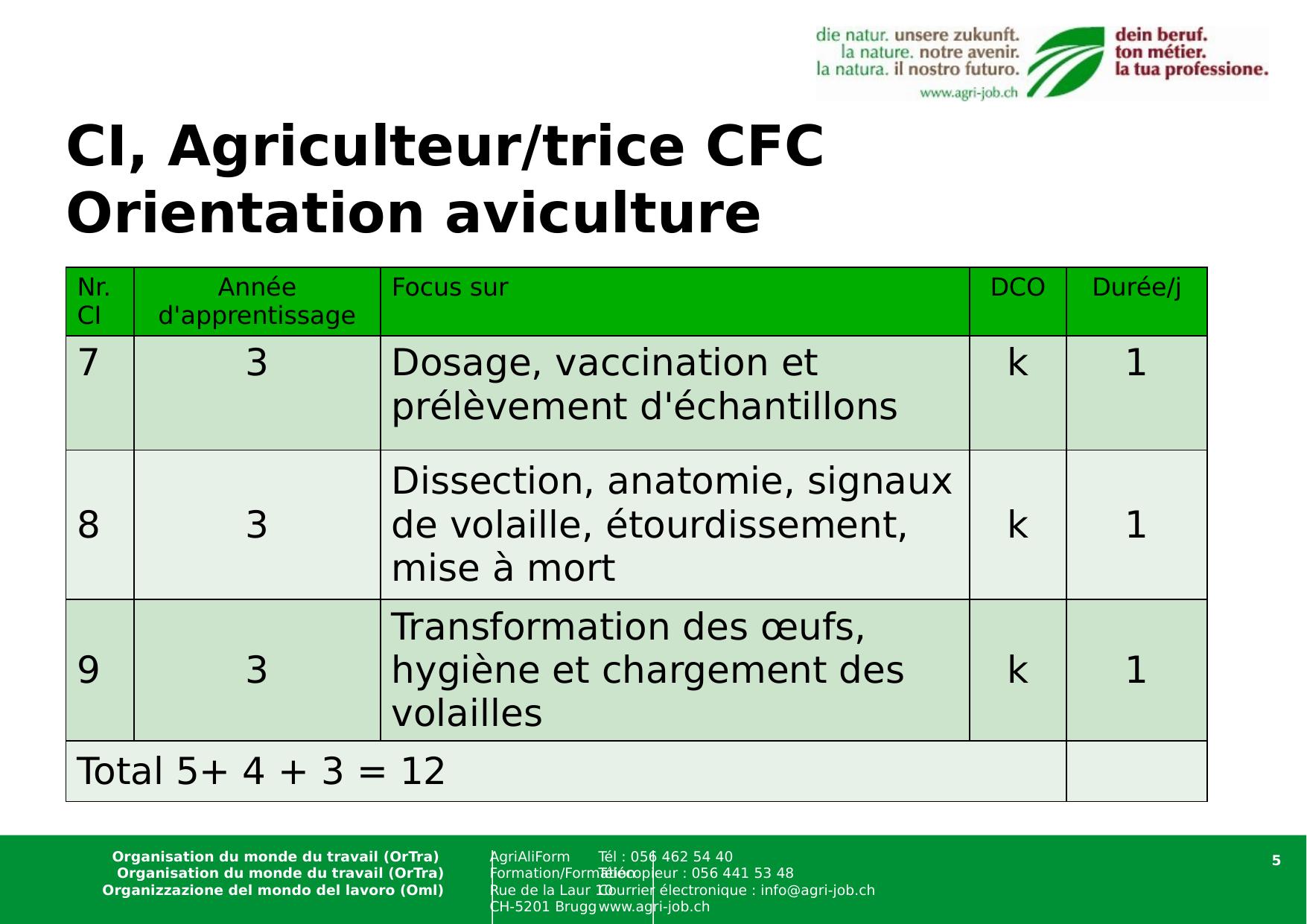

# CI, Agriculteur/trice CFC Orientation aviculture
| Nr. CI | Année d'apprentissage | Focus sur | DCO | Durée/j |
| --- | --- | --- | --- | --- |
| 7 | 3 | Dosage, vaccination et prélèvement d'échantillons | k | 1 |
| 8 | 3 | Dissection, anatomie, signaux de volaille, étourdissement, mise à mort | k | 1 |
| 9 | 3 | Transformation des œufs, hygiène et chargement des volailles | k | 1 |
| Total 5+ 4 + 3 = 12 |  |  |  |  |